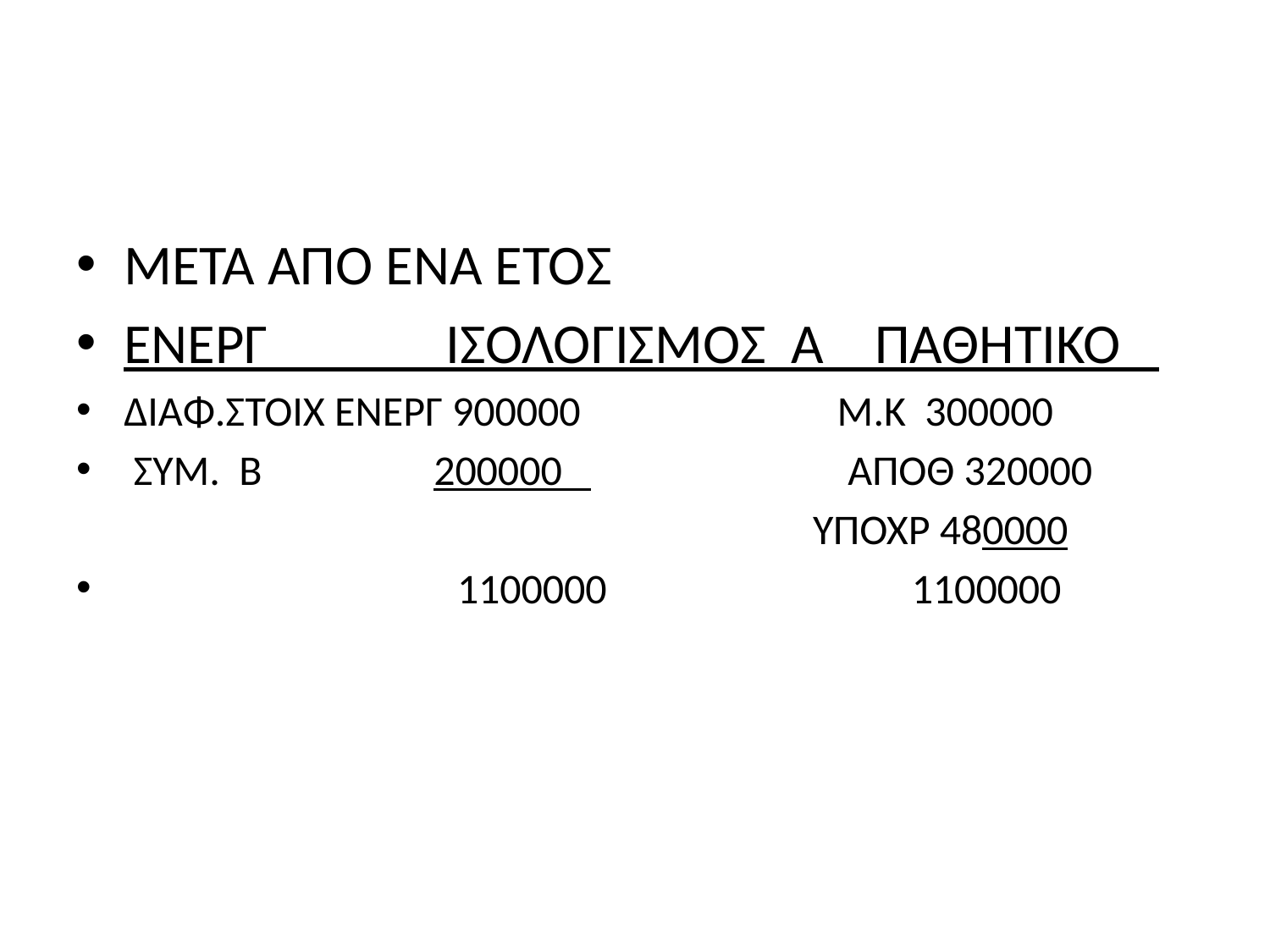

#
ΜΕΤΑ ΑΠΌ ΈΝΑ ΕΤΟΣ
ΕΝΕΡΓ              ΙΣΟΛΟΓΙΣΜΟΣ  Α    ΠΑΘΗΤΙΚΟ
ΔΙΑΦ.ΣΤΟΙΧ ΕΝΕΡΓ 900000                           Μ.Κ  300000
 ΣΥΜ.  Β                  200000                              ΑΠΟΘ 320000
                        ΥΠΟΧΡ 480000
                                   1100000                                1100000